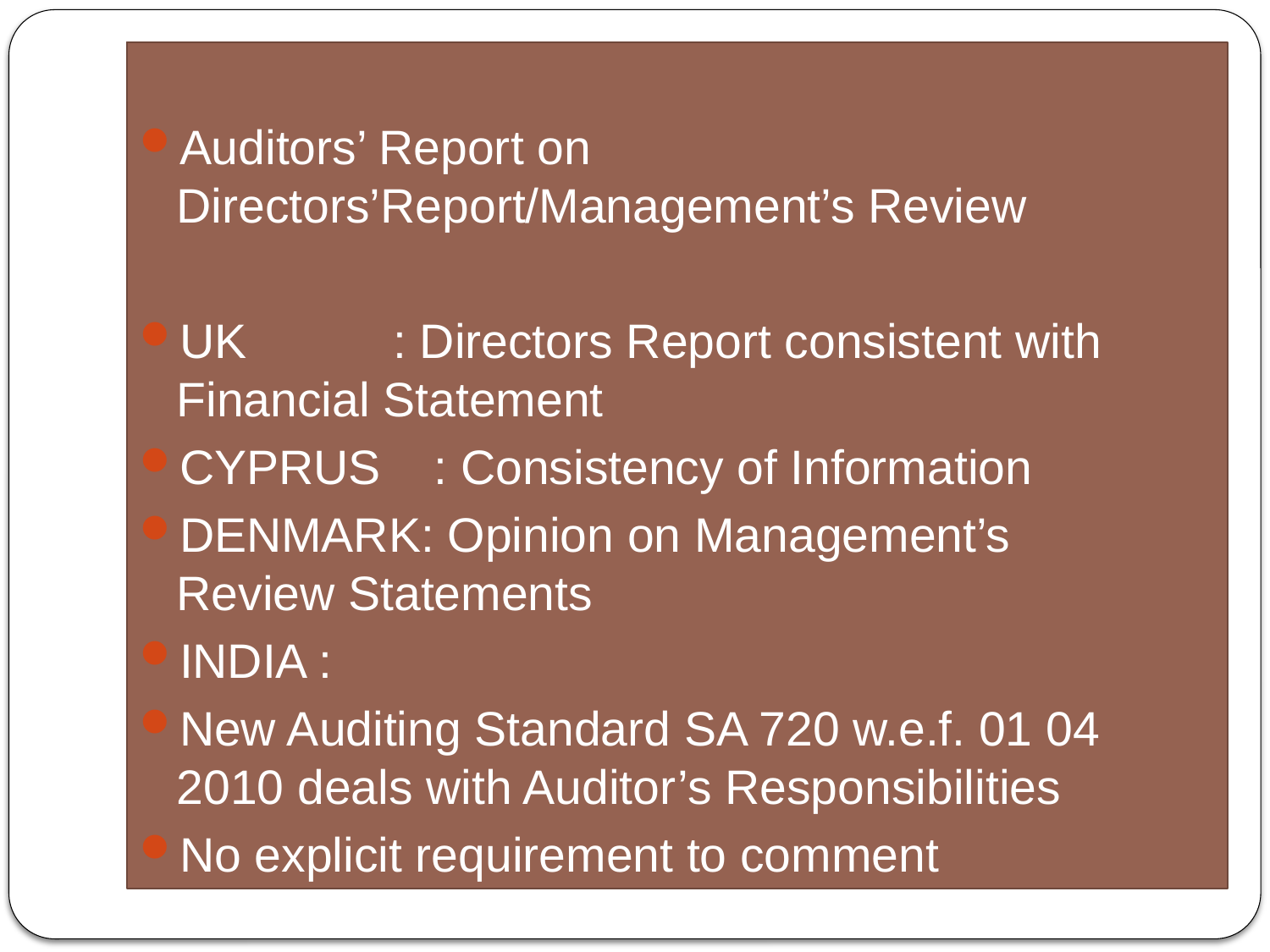

#

Auditors’ Report on Directors’Report/Management’s Review

UK           : Directors Report consistent with    		    Financial Statement
CYPRUS    : Consistency of Information
DENMARK: Opinion on Management’s  			     Review Statements
INDIA :
New Auditing Standard SA 720 w.e.f. 01 04 2010 deals with Auditor’s Responsibilities
No explicit requirement to comment